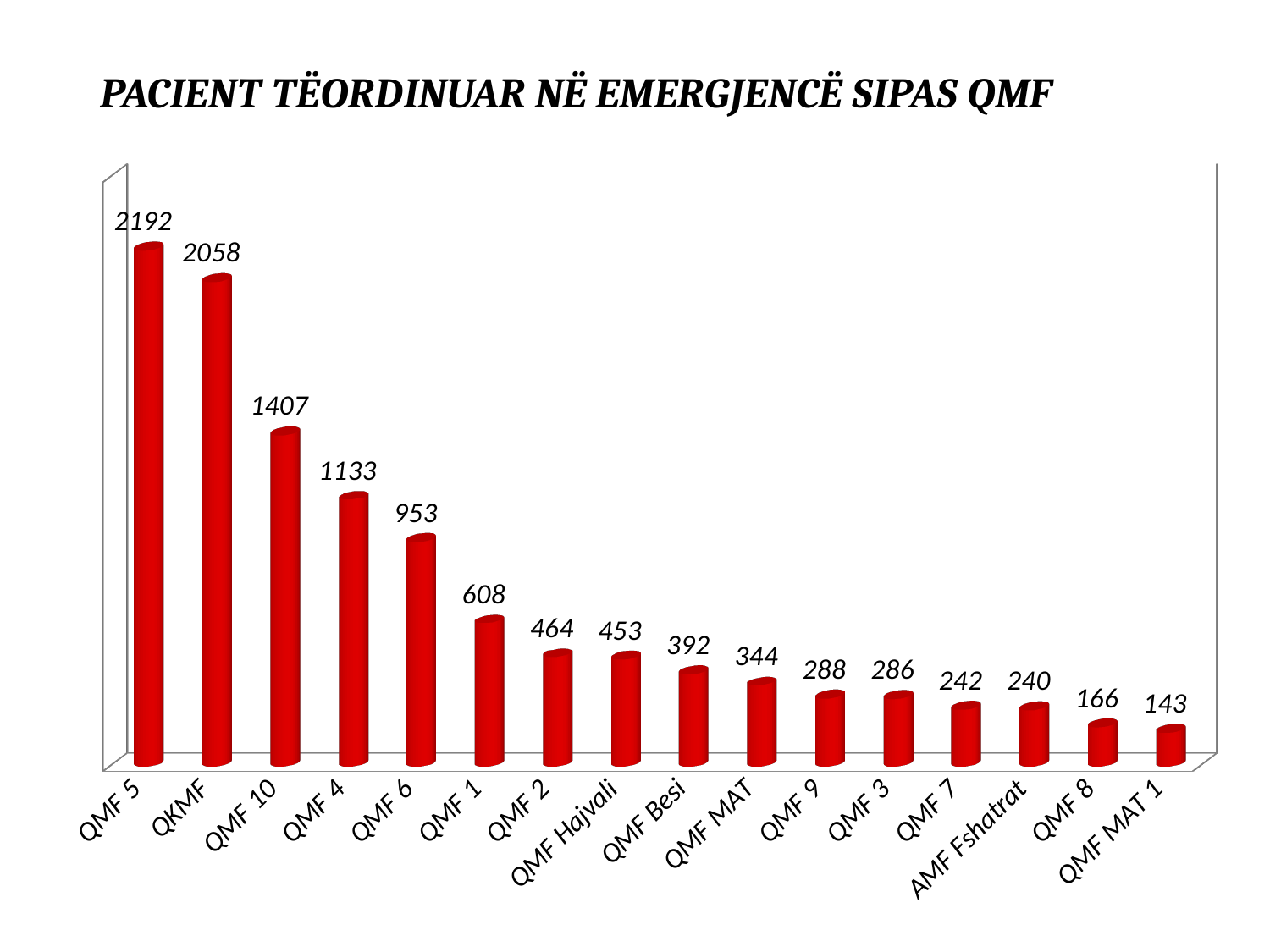

# PACIENT TËORDINUAR NË EMERGJENCË SIPAS QMF

[unsupported chart]